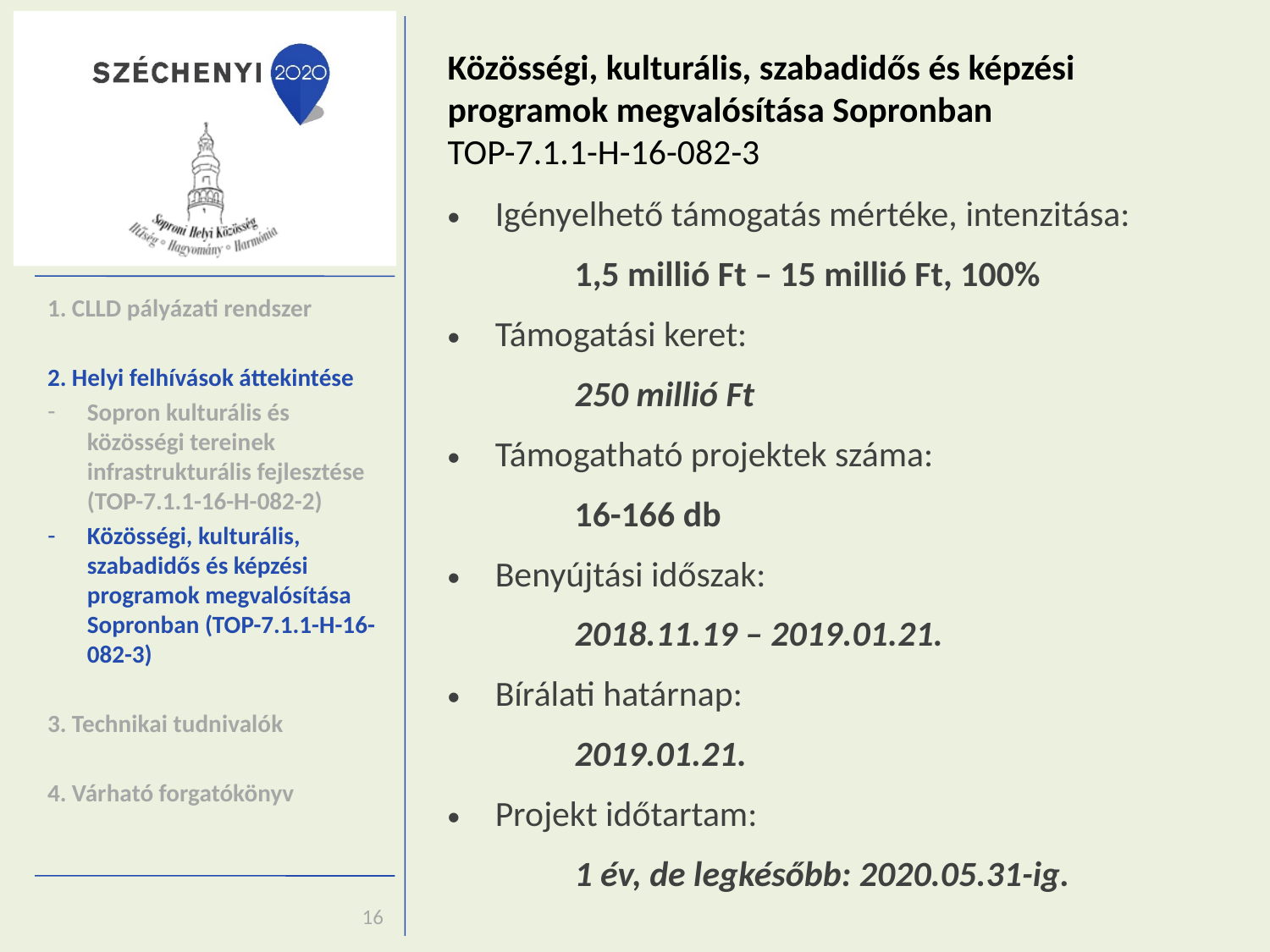

Közösségi, kulturális, szabadidős és képzési programok megvalósítása Sopronban
TOP-7.1.1-H-16-082-3
Igényelhető támogatás mértéke, intenzitása:
	1,5 millió Ft – 15 millió Ft, 100%
Támogatási keret:
	250 millió Ft
Támogatható projektek száma:
	16-166 db
Benyújtási időszak:
	2018.11.19 – 2019.01.21.
Bírálati határnap:
	2019.01.21.
Projekt időtartam:
	1 év, de legkésőbb: 2020.05.31-ig.
1. CLLD pályázati rendszer

2. Helyi felhívások áttekintése
Sopron kulturális és közösségi tereinek infrastrukturális fejlesztése (TOP-7.1.1-16-H-082-2)
Közösségi, kulturális, szabadidős és képzési programok megvalósítása Sopronban (TOP-7.1.1-H-16-082-3)

3. Technikai tudnivalók

4. Várható forgatókönyv

16